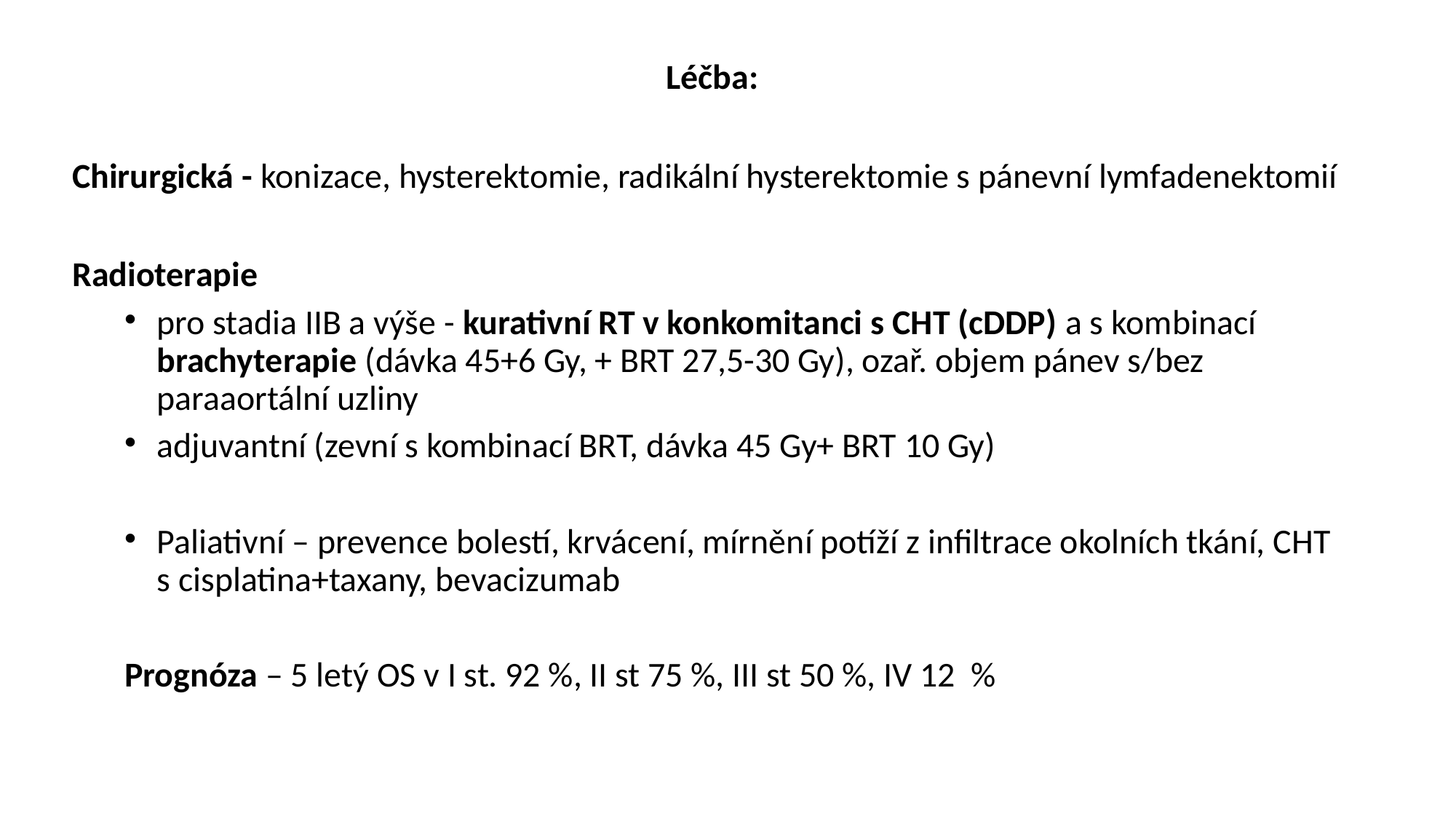

Léčba:

Chirurgická - konizace, hysterektomie, radikální hysterektomie s pánevní lymfadenektomií

Radioterapie
pro stadia IIB a výše - kurativní RT v konkomitanci s CHT (cDDP) a s kombinací brachyterapie (dávka 45+6 Gy, + BRT 27,5-30 Gy), ozař. objem pánev s/bez paraaortální uzliny
adjuvantní (zevní s kombinací BRT, dávka 45 Gy+ BRT 10 Gy)

Paliativní – prevence bolestí, krvácení, mírnění potíží z infiltrace okolních tkání, CHT s cisplatina+taxany, bevacizumab

Prognóza – 5 letý OS v I st. 92 %, II st 75 %, III st 50 %, IV 12  %